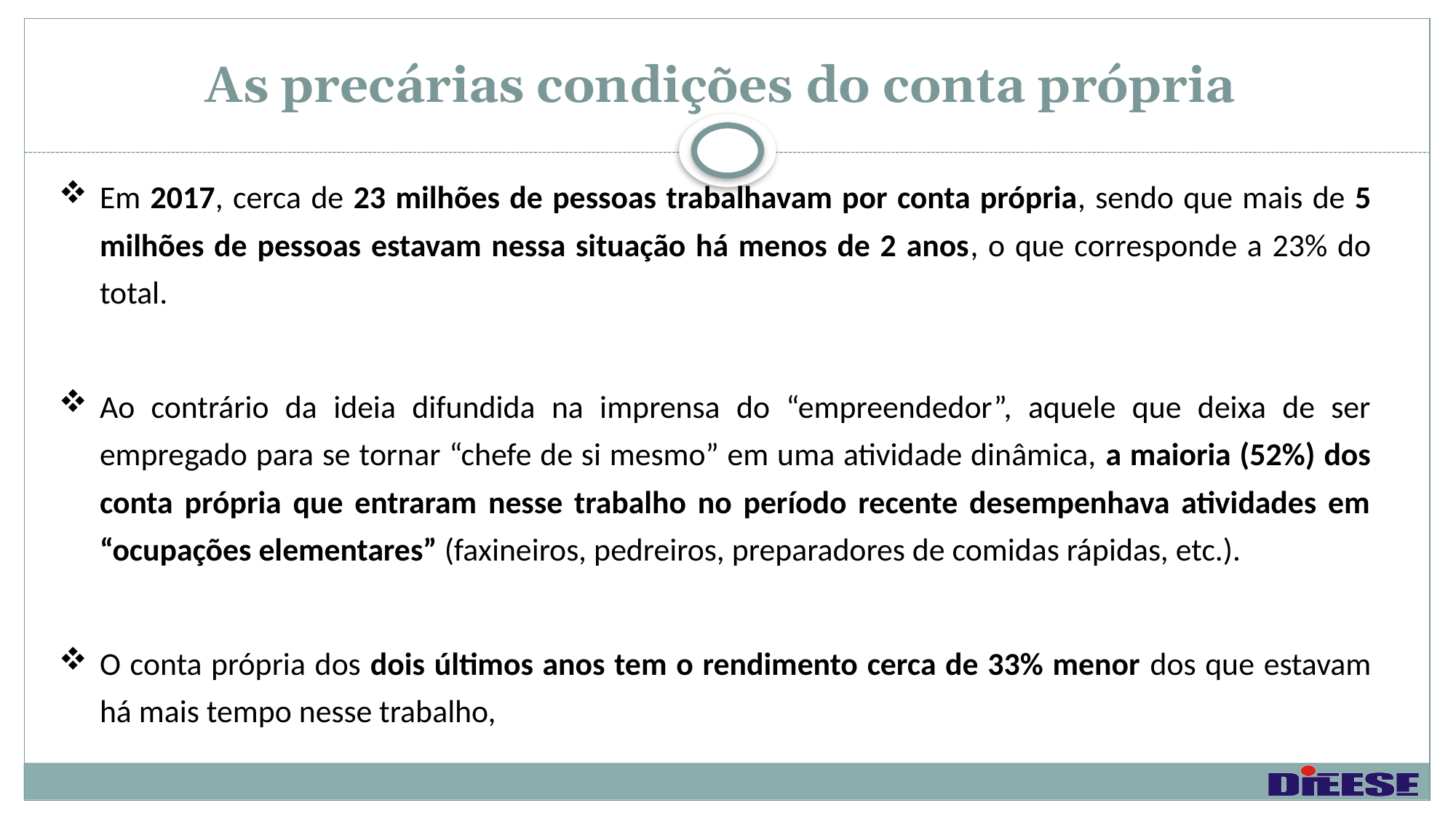

# As precárias condições do conta própria
Em 2017, cerca de 23 milhões de pessoas trabalhavam por conta própria, sendo que mais de 5 milhões de pessoas estavam nessa situação há menos de 2 anos, o que corresponde a 23% do total.

Ao contrário da ideia difundida na imprensa do “empreendedor”, aquele que deixa de ser empregado para se tornar “chefe de si mesmo” em uma atividade dinâmica, a maioria (52%) dos conta própria que entraram nesse trabalho no período recente desempenhava atividades em “ocupações elementares” (faxineiros, pedreiros, preparadores de comidas rápidas, etc.).

O conta própria dos dois últimos anos tem o rendimento cerca de 33% menor dos que estavam há mais tempo nesse trabalho,